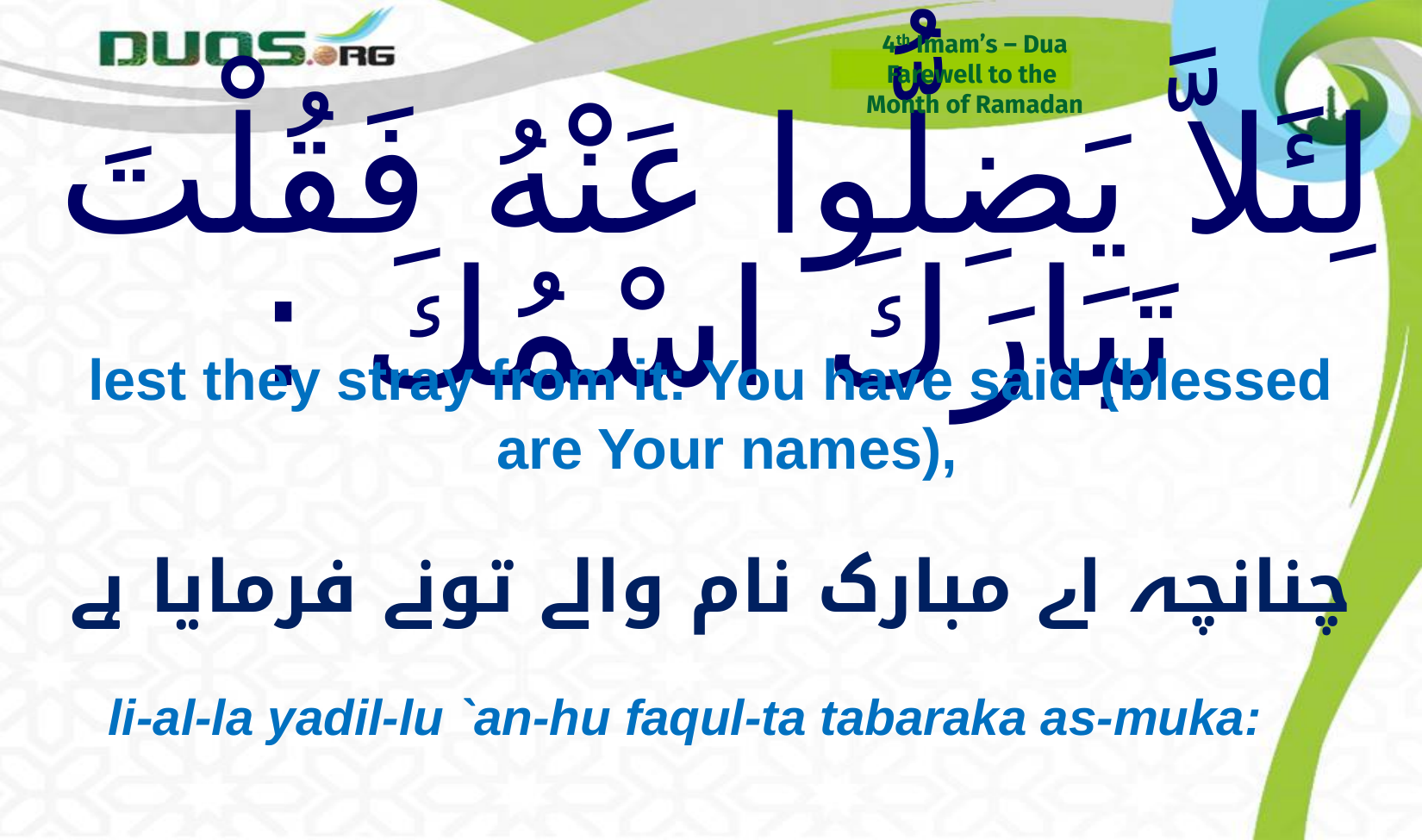

4th Imam’s – Dua
Farewell to the
Month of Ramadan

# لِئَلاَّ يَضِلُّوا عَنْهُ فَقُلْتَ تَبَارَكَ اسْمُكَ :
lest they stray from it: You have said (blessed are Your names),

چنانچہ اے مبارک نام والے تونے فرمایا ہے
li-al-la yadil-lu `an-hu faqul-ta tabaraka as-muka: